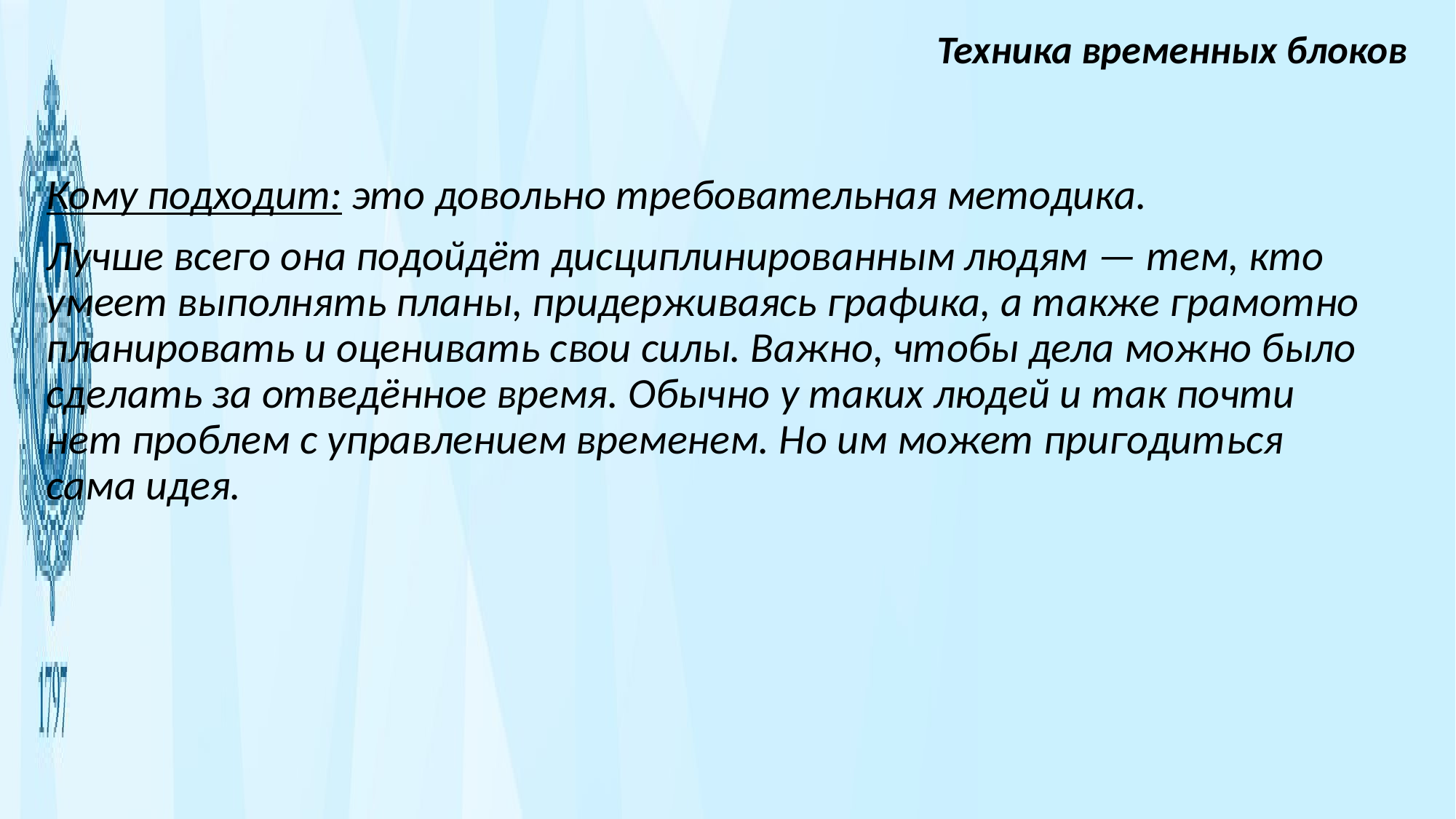

Техника временных блоков

Кому подходит: это довольно требовательная методика.
Лучше всего она подойдёт дисциплинированным людям — тем, кто умеет выполнять планы, придерживаясь графика, а также грамотно планировать и оценивать свои силы. Важно, чтобы дела можно было сделать за отведённое время. Обычно у таких людей и так почти нет проблем с управлением временем. Но им может пригодиться сама идея.